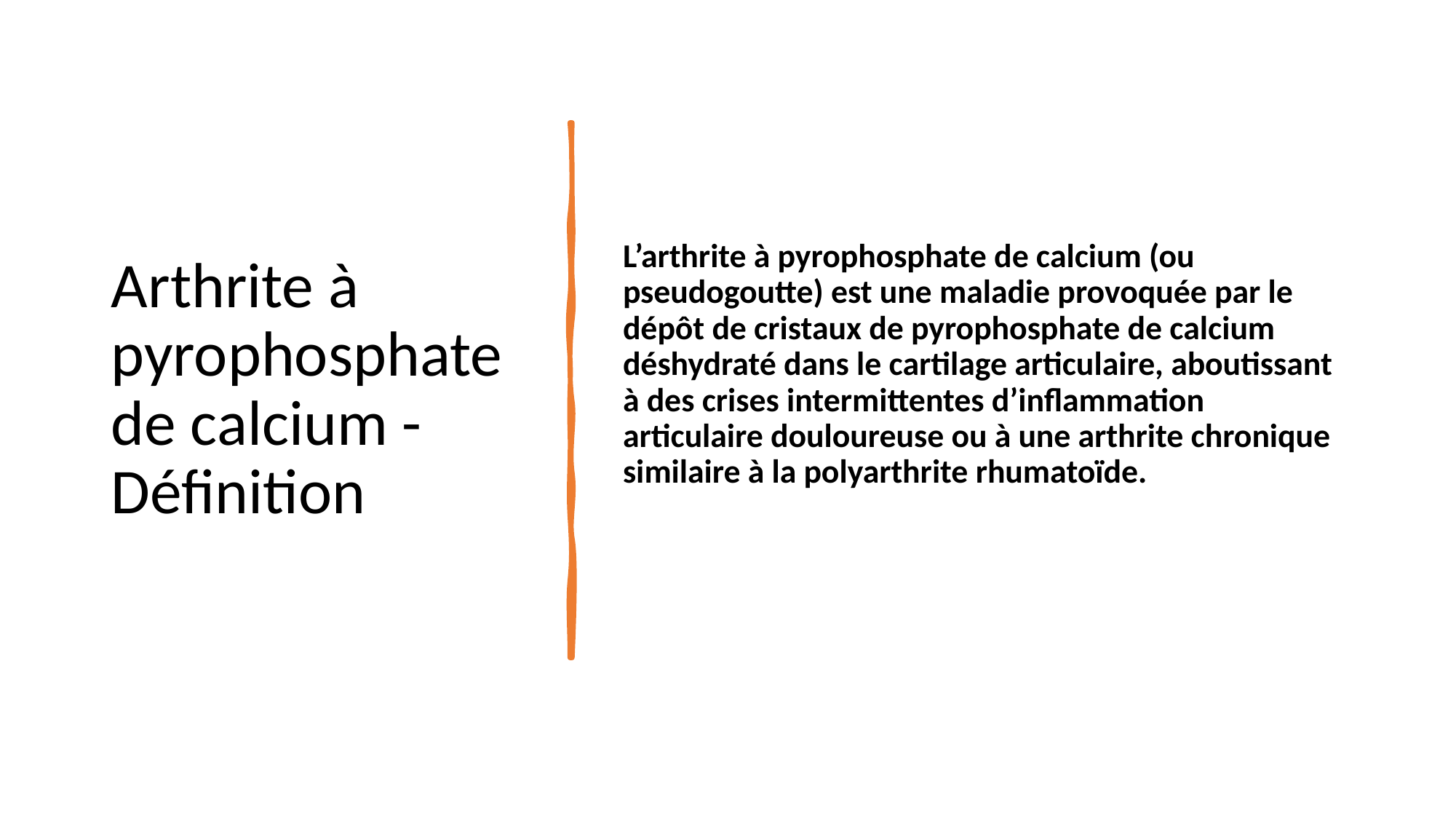

# Arthrite à pyrophosphate de calcium - Définition
L’arthrite à pyrophosphate de calcium (ou pseudogoutte) est une maladie provoquée par le dépôt de cristaux de pyrophosphate de calcium déshydraté dans le cartilage articulaire, aboutissant à des crises intermittentes d’inflammation articulaire douloureuse ou à une arthrite chronique similaire à la polyarthrite rhumatoïde.